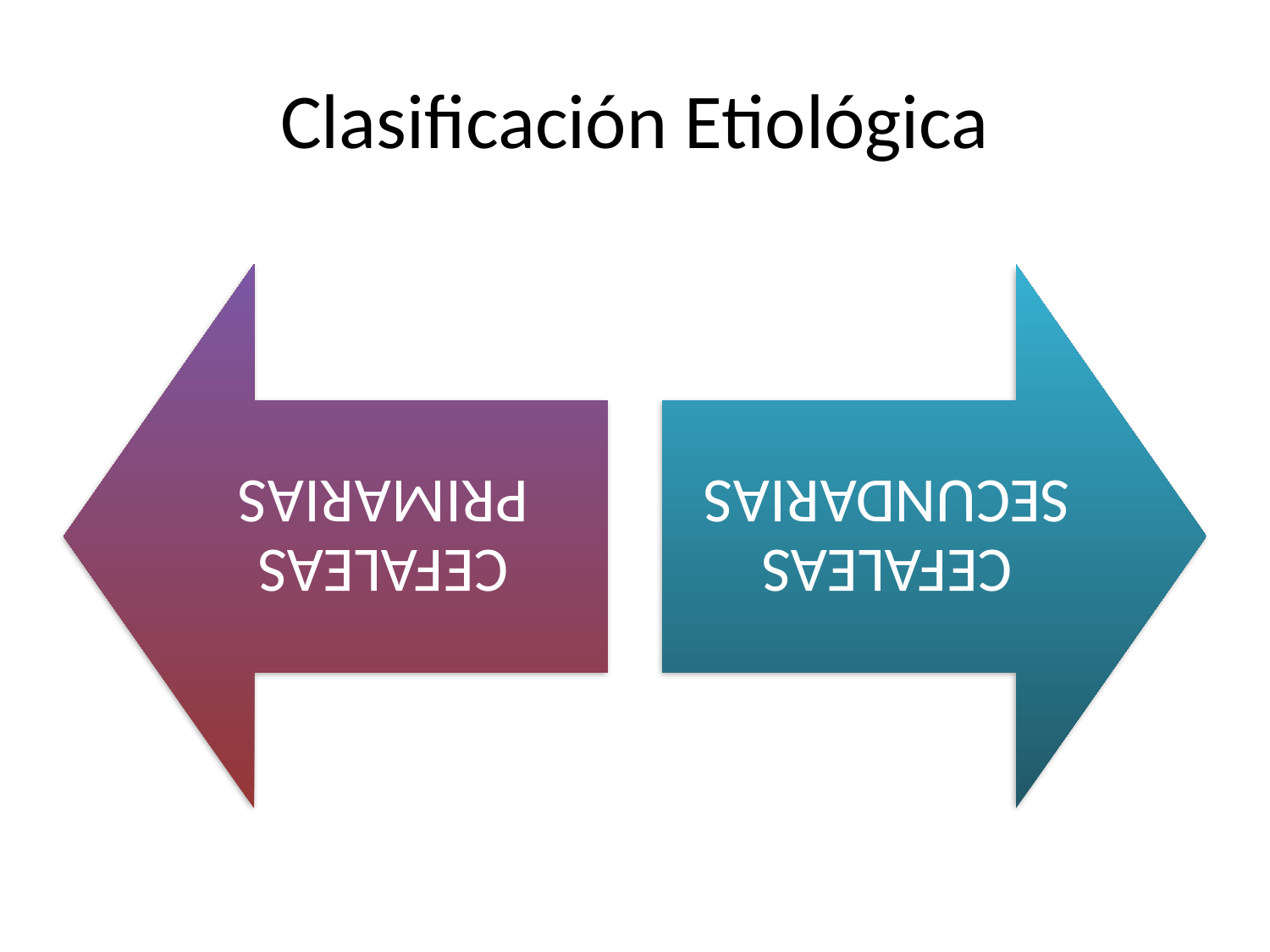

# Clasificación Etiológica
CEFALEAS PRIMARIAS
CEFALEAS SECUNDARIAS